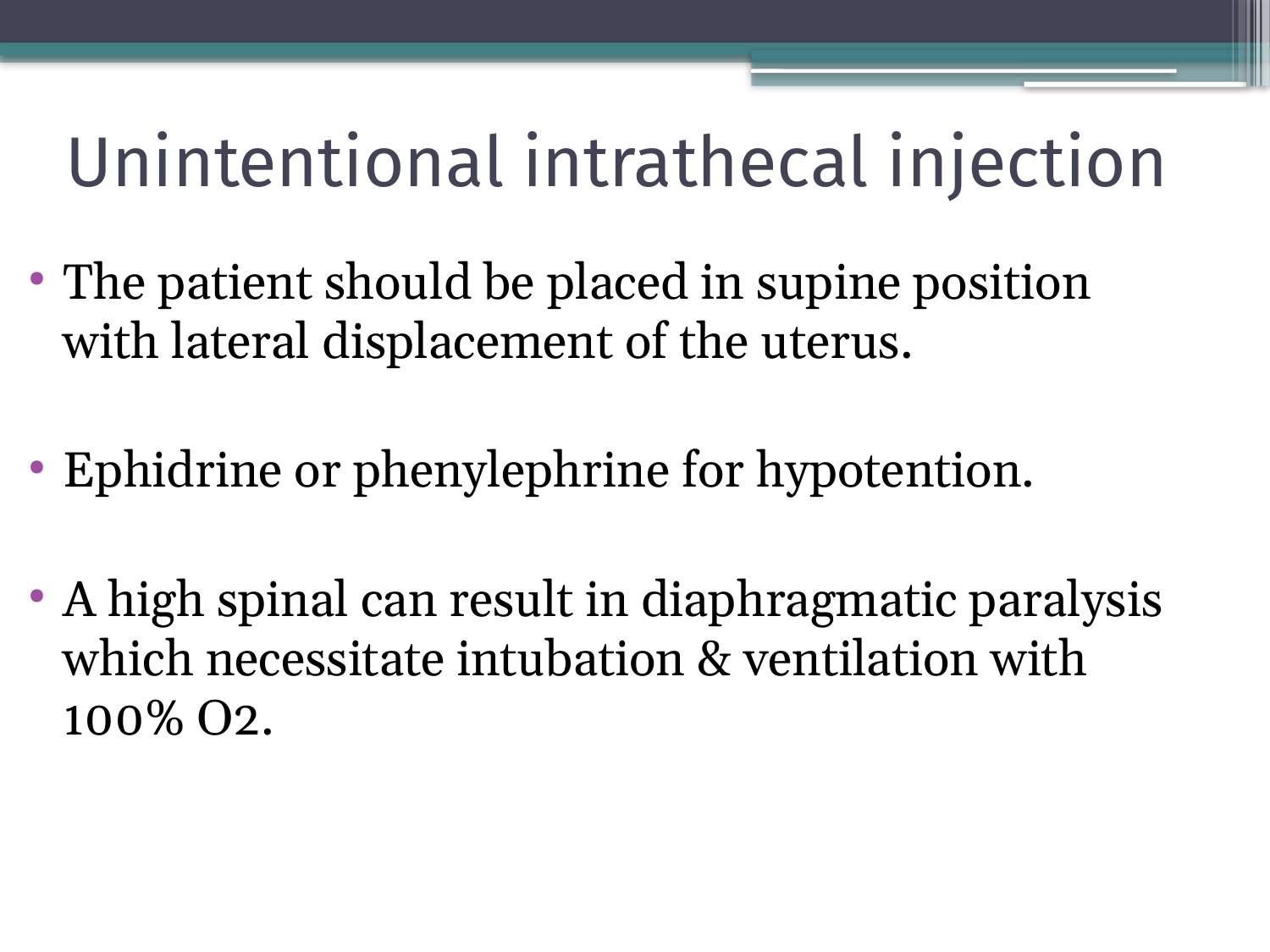

# Unintentional intrathecal injection
The patient should be placed in supine position with lateral displacement of the uterus.

Ephidrine or phenylephrine for hypotention.

A high spinal can result in diaphragmatic paralysis which necessitate intubation & ventilation with 100% O2.